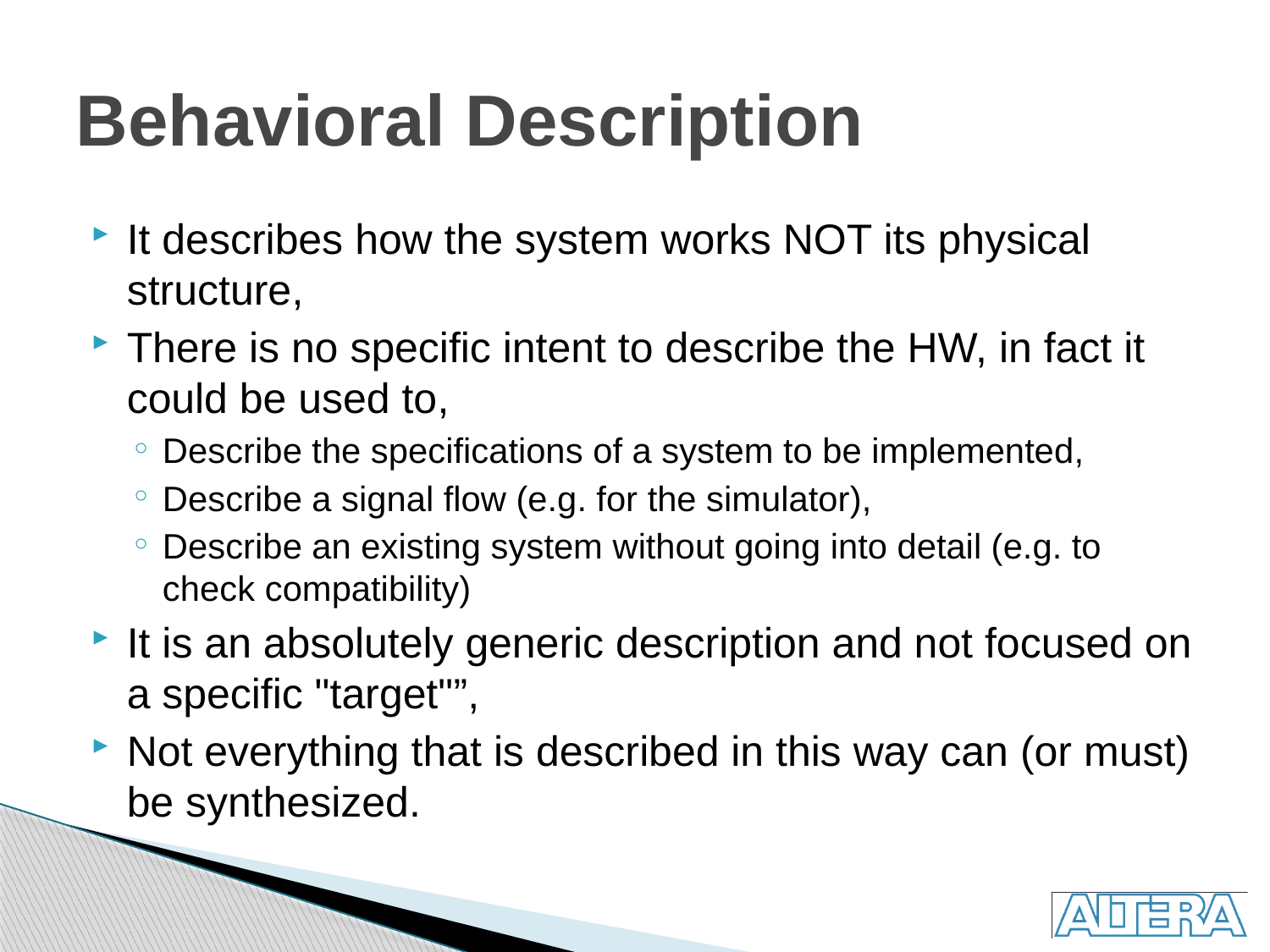

# Behavioral Description
It describes how the system works NOT its physical structure,
There is no specific intent to describe the HW, in fact it could be used to,
Describe the specifications of a system to be implemented,
Describe a signal flow (e.g. for the simulator),
Describe an existing system without going into detail (e.g. to check compatibility)
It is an absolutely generic description and not focused on a specific "target"”,
Not everything that is described in this way can (or must) be synthesized.